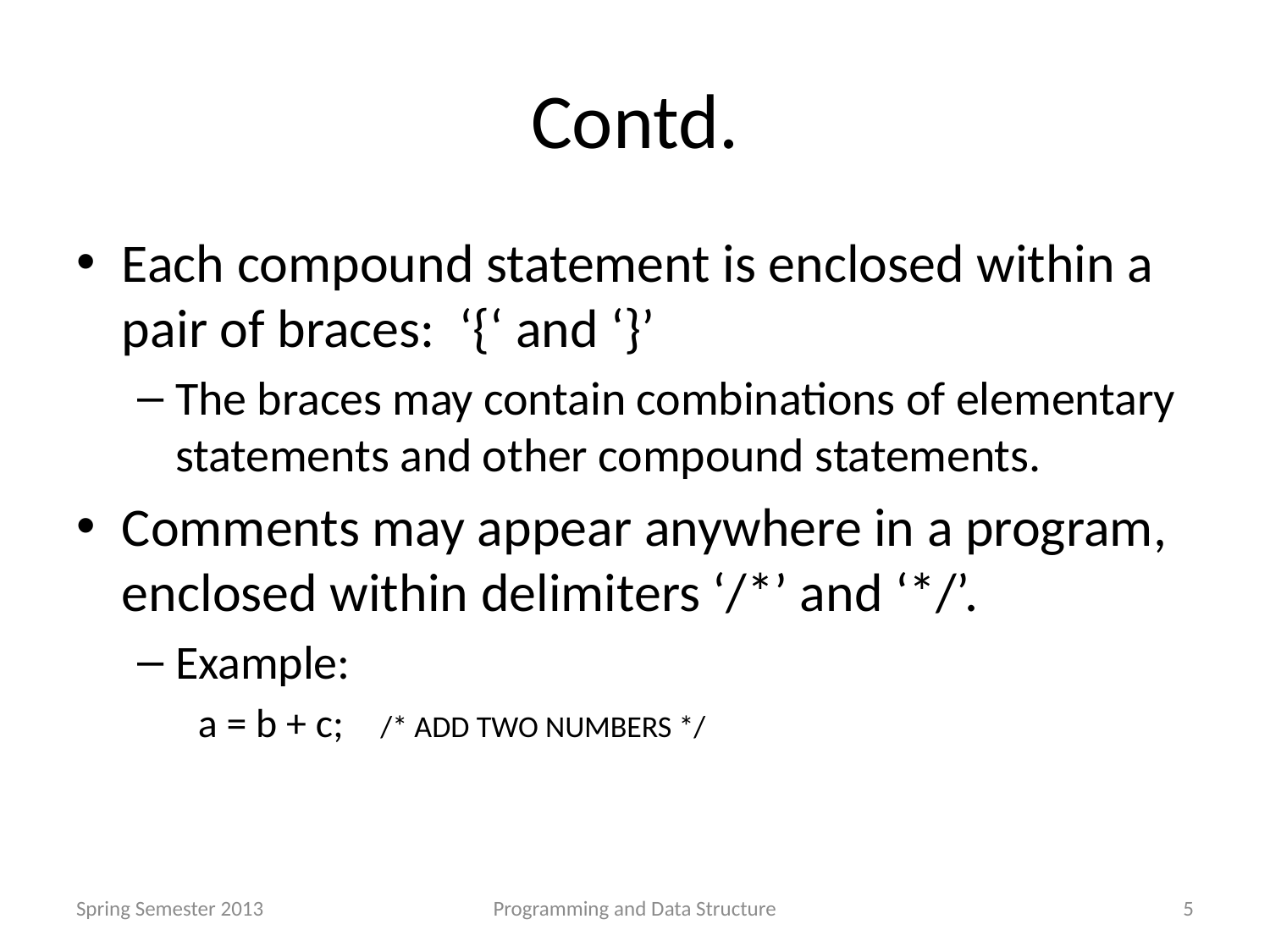

# Contd.
Each compound statement is enclosed within a pair of braces:  ‘{‘ and ‘}’
The braces may contain combinations of elementary statements and other compound statements.
Comments may appear anywhere in a program, enclosed within delimiters ‘/*’ and ‘*/’.
Example:
a = b + c;    /* ADD TWO NUMBERS */
Spring Semester 2013
Programming and Data Structure
5